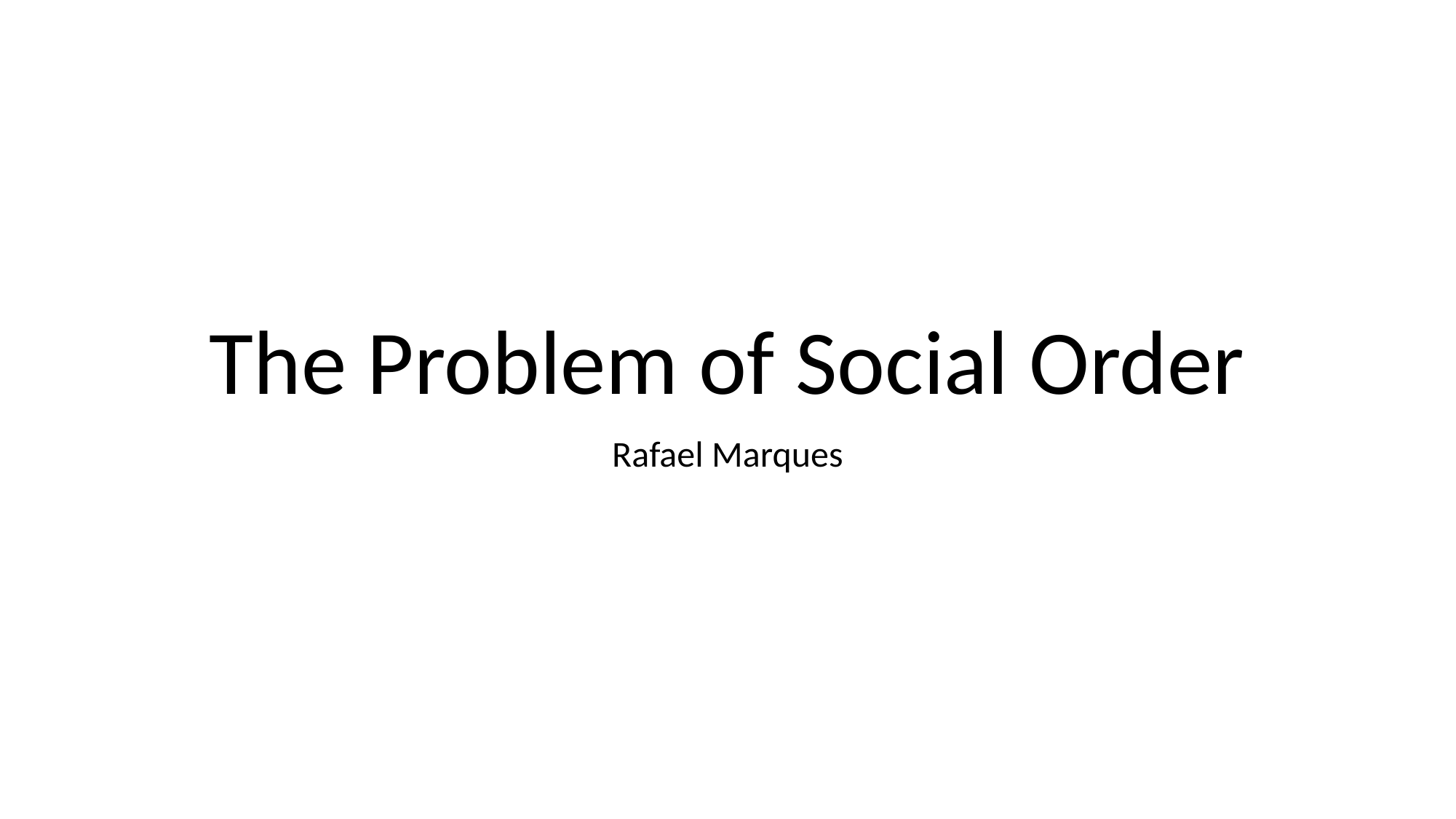

# The Problem of Social Order
Rafael Marques